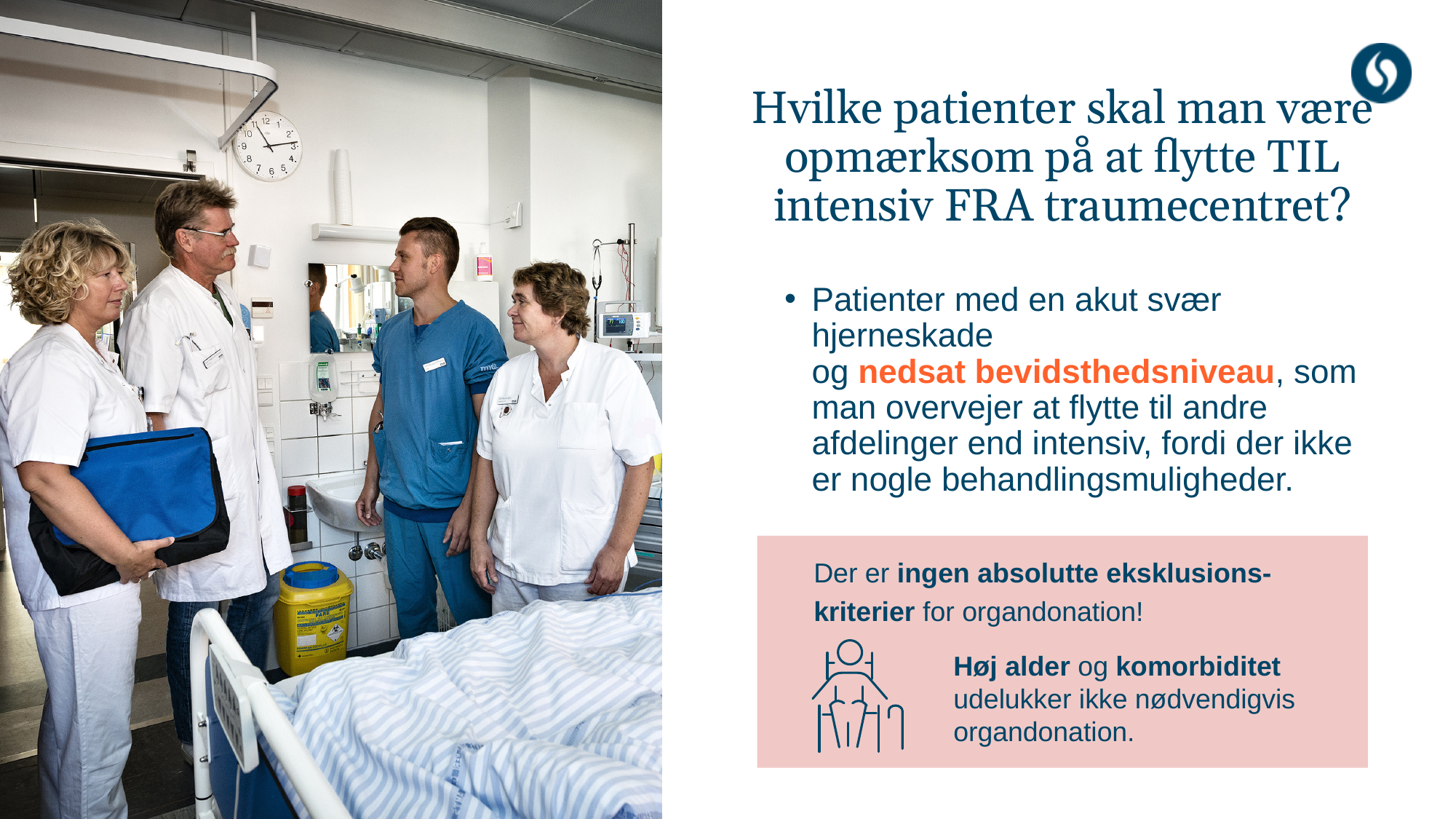

# Hvilke patienter skal man være opmærksom på at flytte TIL intensiv FRA traumecentret?
Patienter med en akut svær hjerneskade
og nedsat bevidsthedsniveau, som man overvejer at flytte til andre afdelinger end intensiv, fordi der ikke er nogle behandlingsmuligheder.

      Der er ingen absolutte eksklusions-
      kriterier for organdonation!

Høj alder og komorbiditet
udelukker ikke nødvendigvis organdonation.